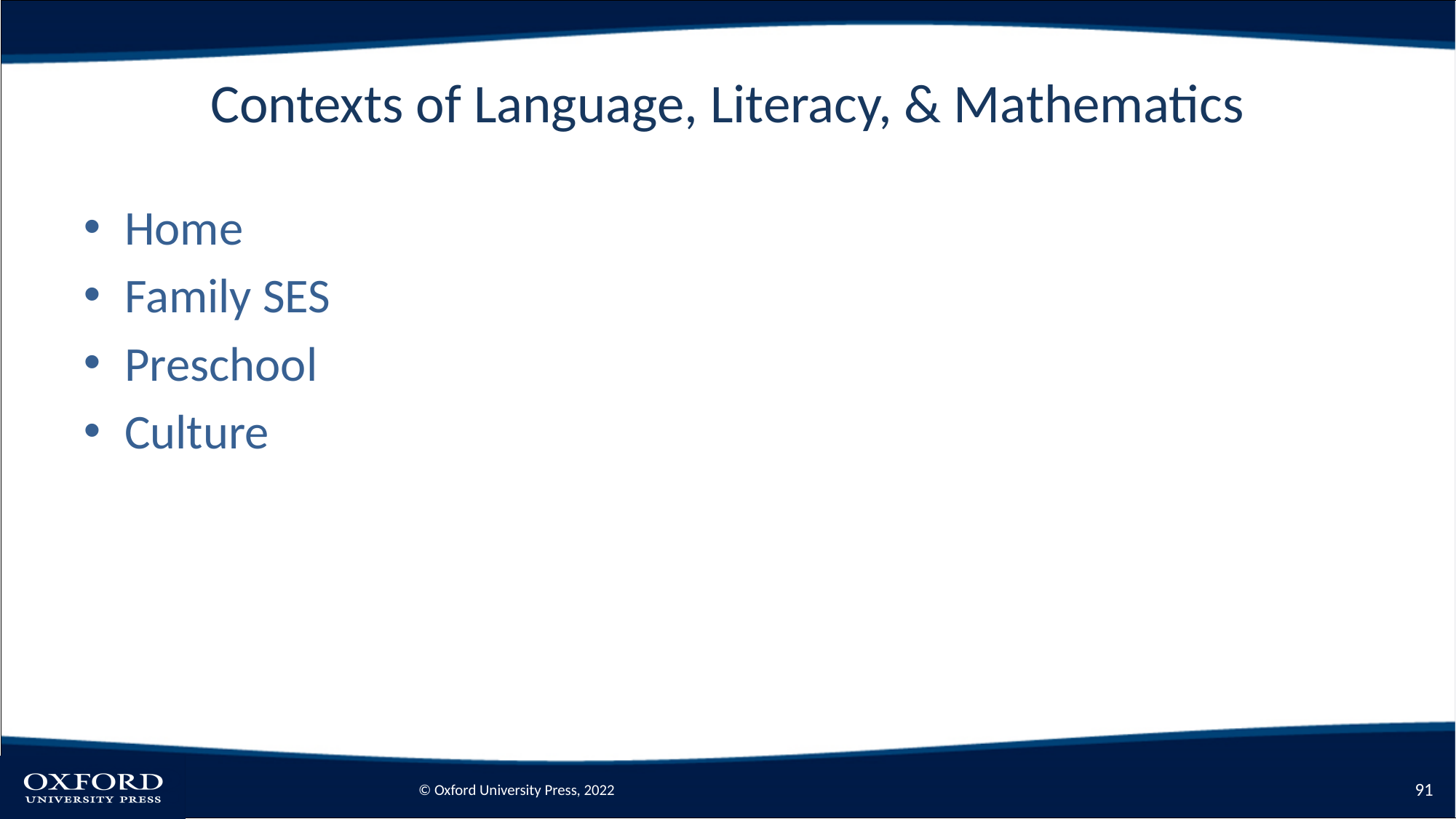

# Contexts of Language, Literacy, & Mathematics
Home
Family SES
Preschool
Culture